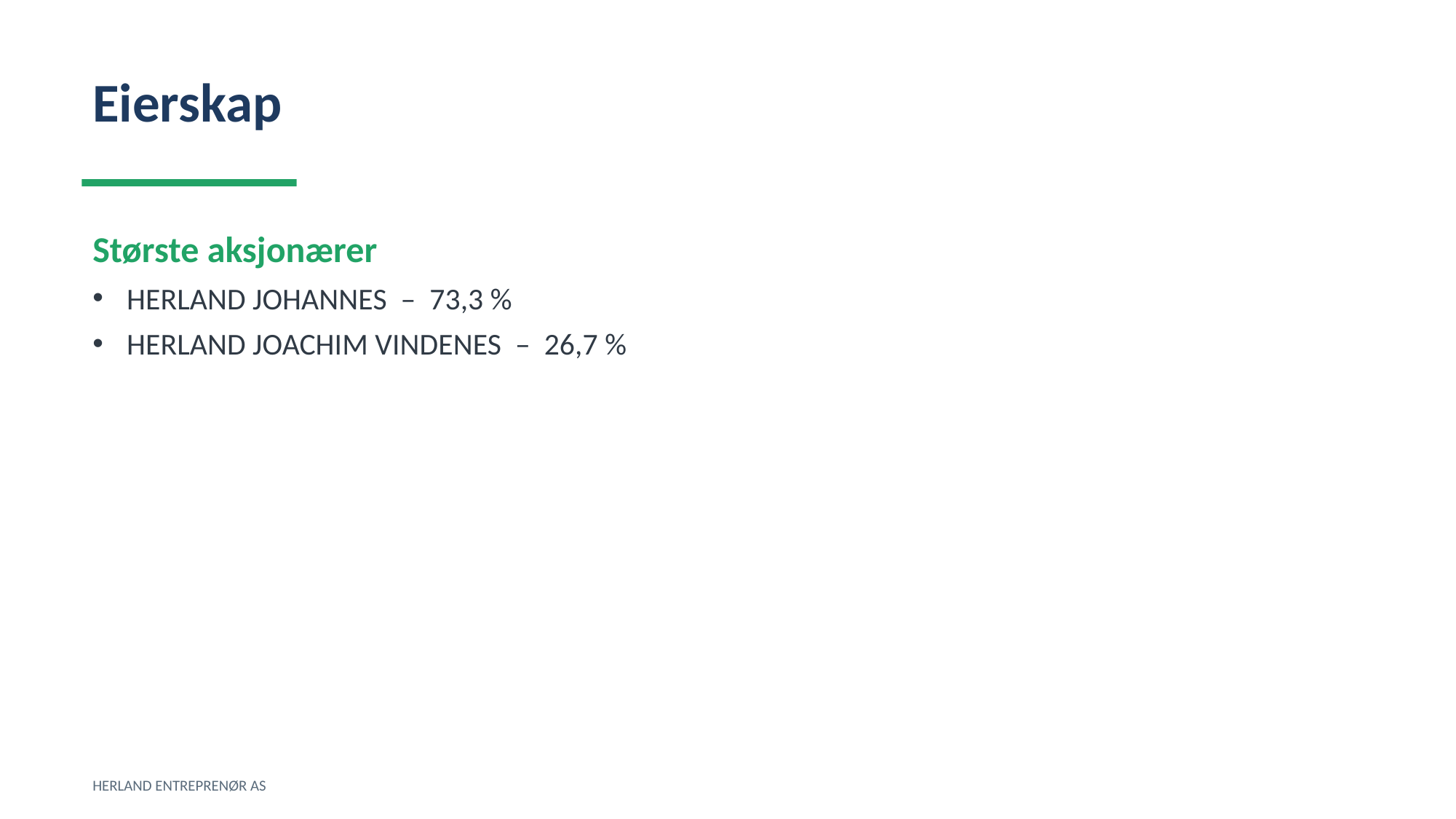

Eierskap

Største aksjonærer
HERLAND JOHANNES  –  73,3 %
HERLAND JOACHIM VINDENES  –  26,7 %
HERLAND ENTREPRENØR AS